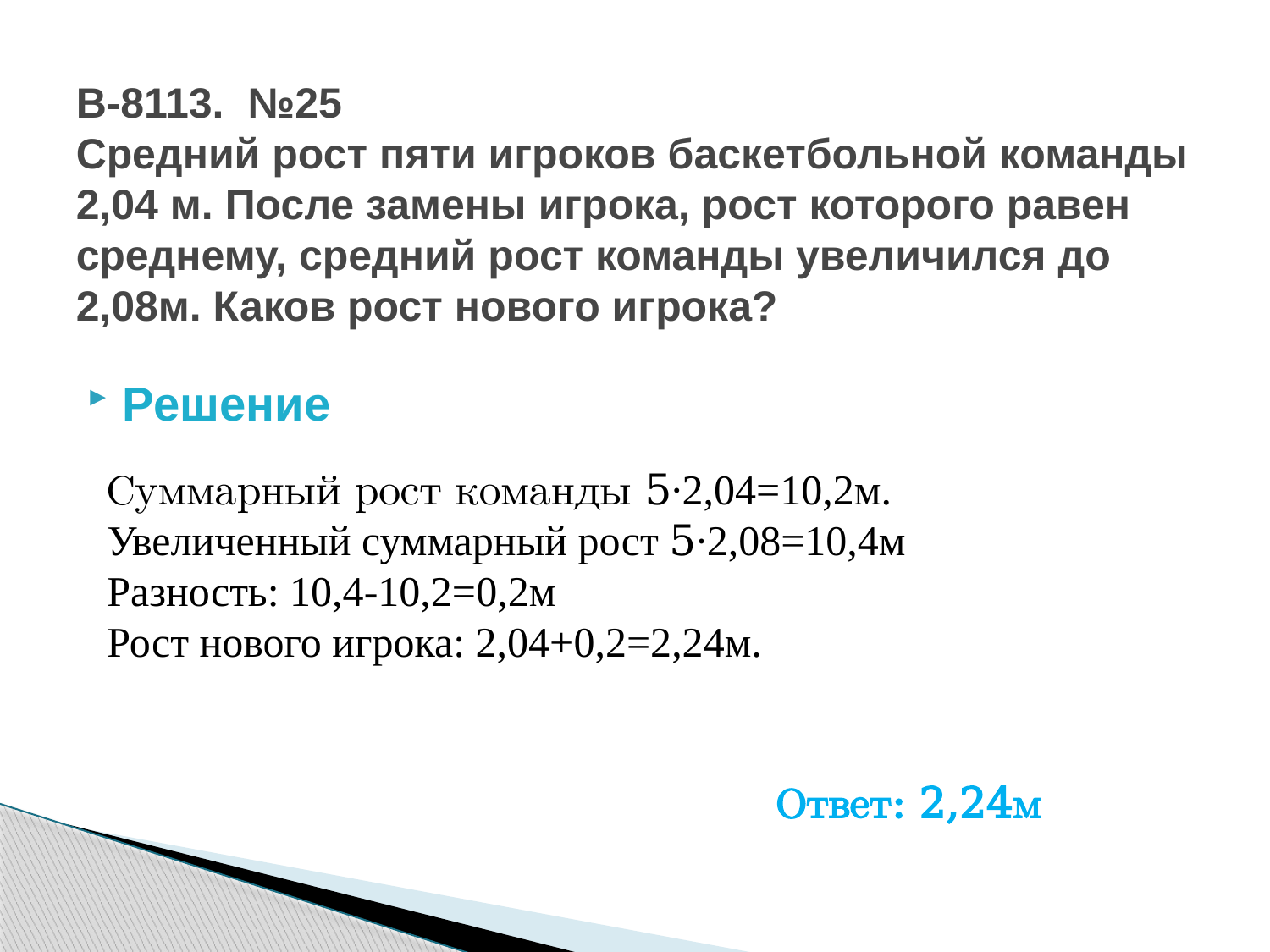

# В-8113.  №25 Средний рост пяти игроков баскетбольной команды 2,04 м. После замены игрока, рост которого равен среднему, средний рост команды увеличился до 2,08м. Каков рост нового игрока?

Решение

Суммарный рост команды 5∙2,04=10,2м.
Увеличенный суммарный рост 5∙2,08=10,4м
Разность: 10,4-10,2=0,2м
Рост нового игрока: 2,04+0,2=2,24м.

Ответ: 2,24м